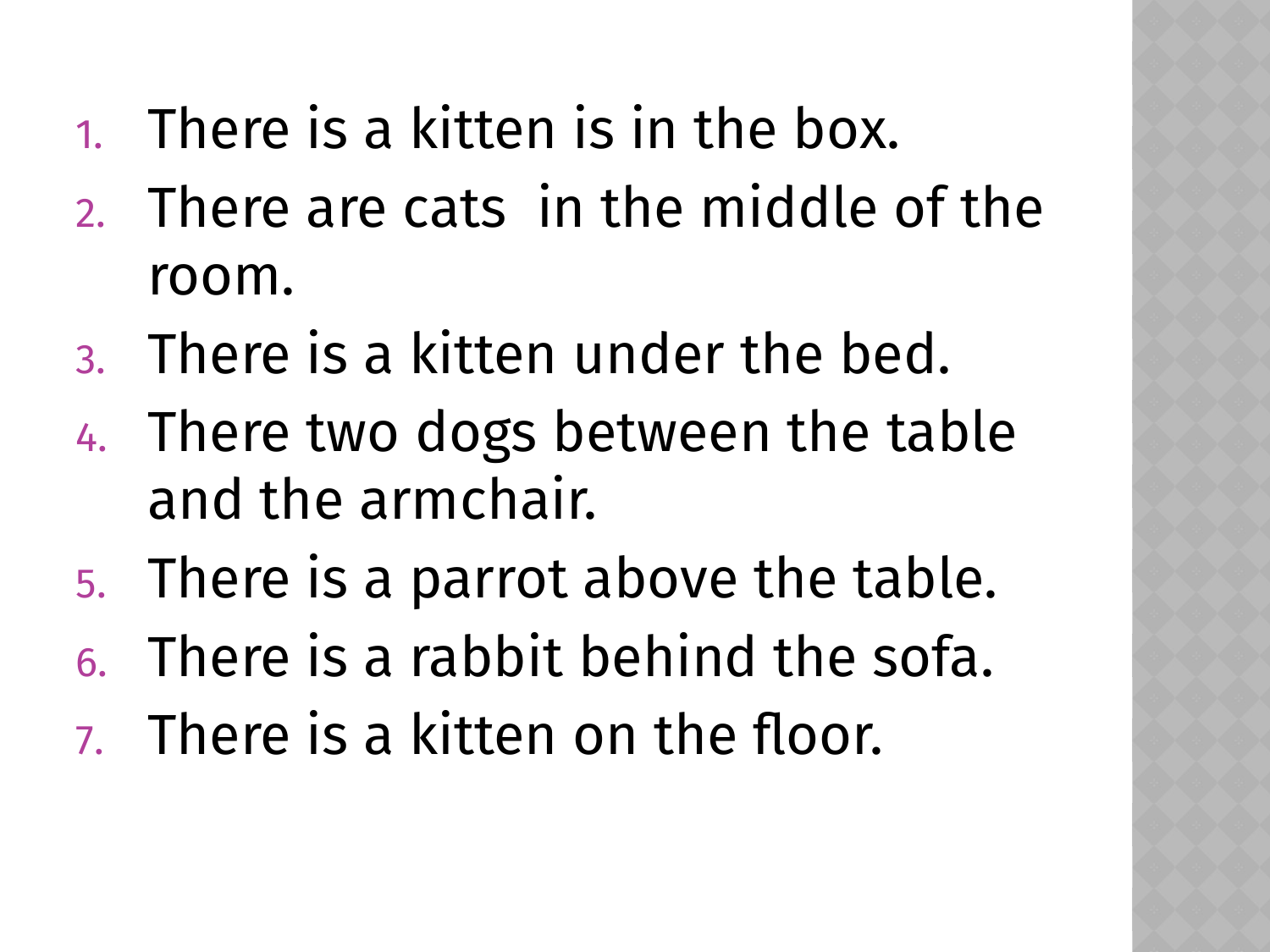

There is a kitten is in the box.
There are cats  in the middle of the room.
There is a kitten under the bed.
There two dogs between the table and the armchair.
There is a parrot above the table.
There is a rabbit behind the sofa.
There is a kitten on the floor.